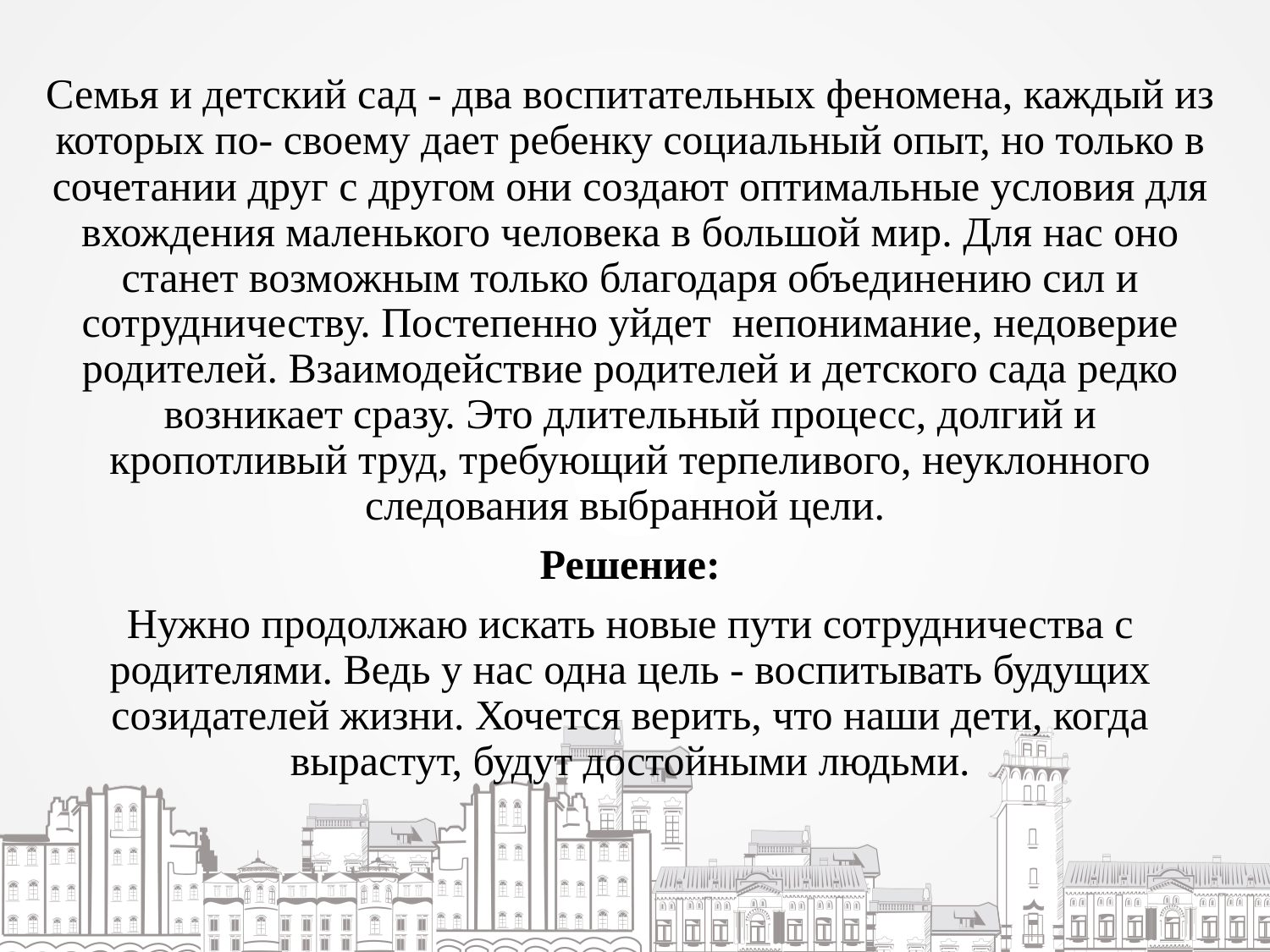

Семья и детский сад - два воспитательных феномена, каждый из которых по- своему дает ребенку социальный опыт, но только в сочетании друг с другом они создают оптимальные условия для вхождения маленького человека в большой мир. Для нас оно станет возможным только благодаря объединению сил и сотрудничеству. Постепенно уйдет  непонимание, недоверие родителей. Взаимодействие родителей и детского сада редко возникает сразу. Это длительный процесс, долгий и кропотливый труд, требующий терпеливого, неуклонного следования выбранной цели.
Решение:
Нужно продолжаю искать новые пути сотрудничества с родителями. Ведь у нас одна цель - воспитывать будущих созидателей жизни. Хочется верить, что наши дети, когда вырастут, будут достойными людьми.